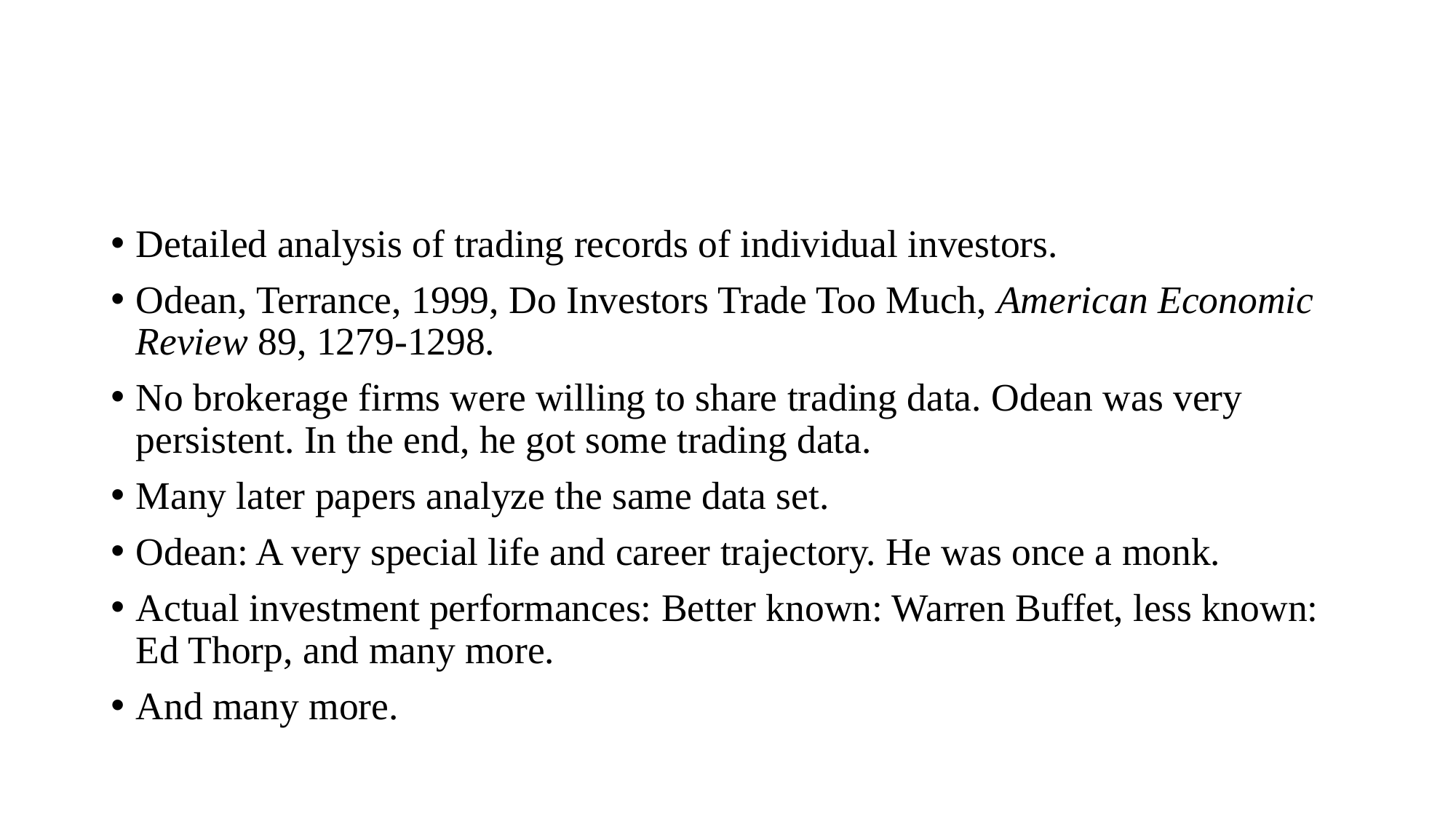

#
Detailed analysis of trading records of individual investors.
Odean, Terrance, 1999, Do Investors Trade Too Much, American Economic Review 89, 1279-1298.
No brokerage firms were willing to share trading data. Odean was very persistent. In the end, he got some trading data.
Many later papers analyze the same data set.
Odean: A very special life and career trajectory. He was once a monk.
Actual investment performances: Better known: Warren Buffet, less known: Ed Thorp, and many more.
And many more.